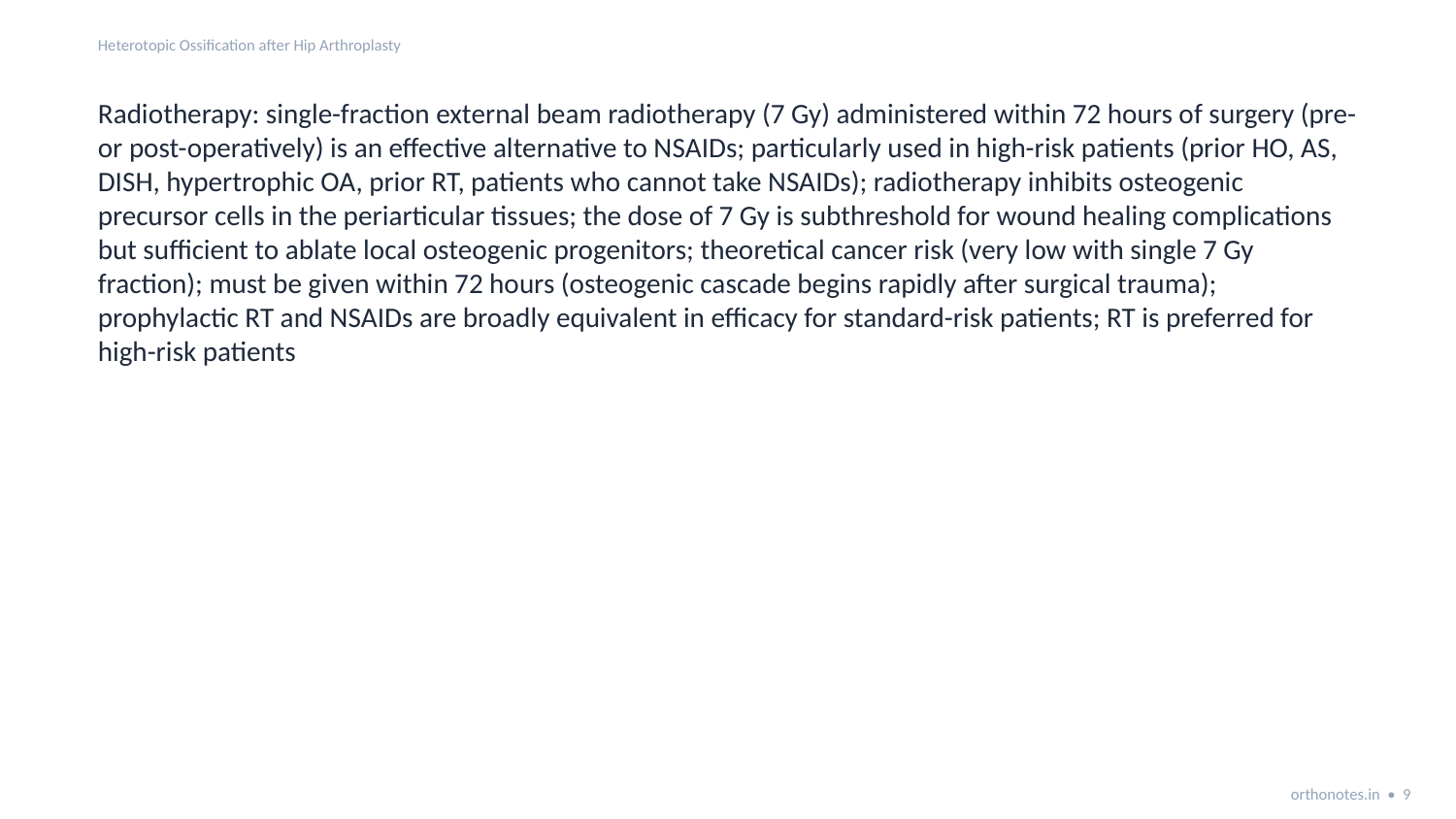

Heterotopic Ossification after Hip Arthroplasty
Radiotherapy: single-fraction external beam radiotherapy (7 Gy) administered within 72 hours of surgery (pre- or post-operatively) is an effective alternative to NSAIDs; particularly used in high-risk patients (prior HO, AS, DISH, hypertrophic OA, prior RT, patients who cannot take NSAIDs); radiotherapy inhibits osteogenic precursor cells in the periarticular tissues; the dose of 7 Gy is subthreshold for wound healing complications but sufficient to ablate local osteogenic progenitors; theoretical cancer risk (very low with single 7 Gy fraction); must be given within 72 hours (osteogenic cascade begins rapidly after surgical trauma); prophylactic RT and NSAIDs are broadly equivalent in efficacy for standard-risk patients; RT is preferred for high-risk patients
orthonotes.in  •  9